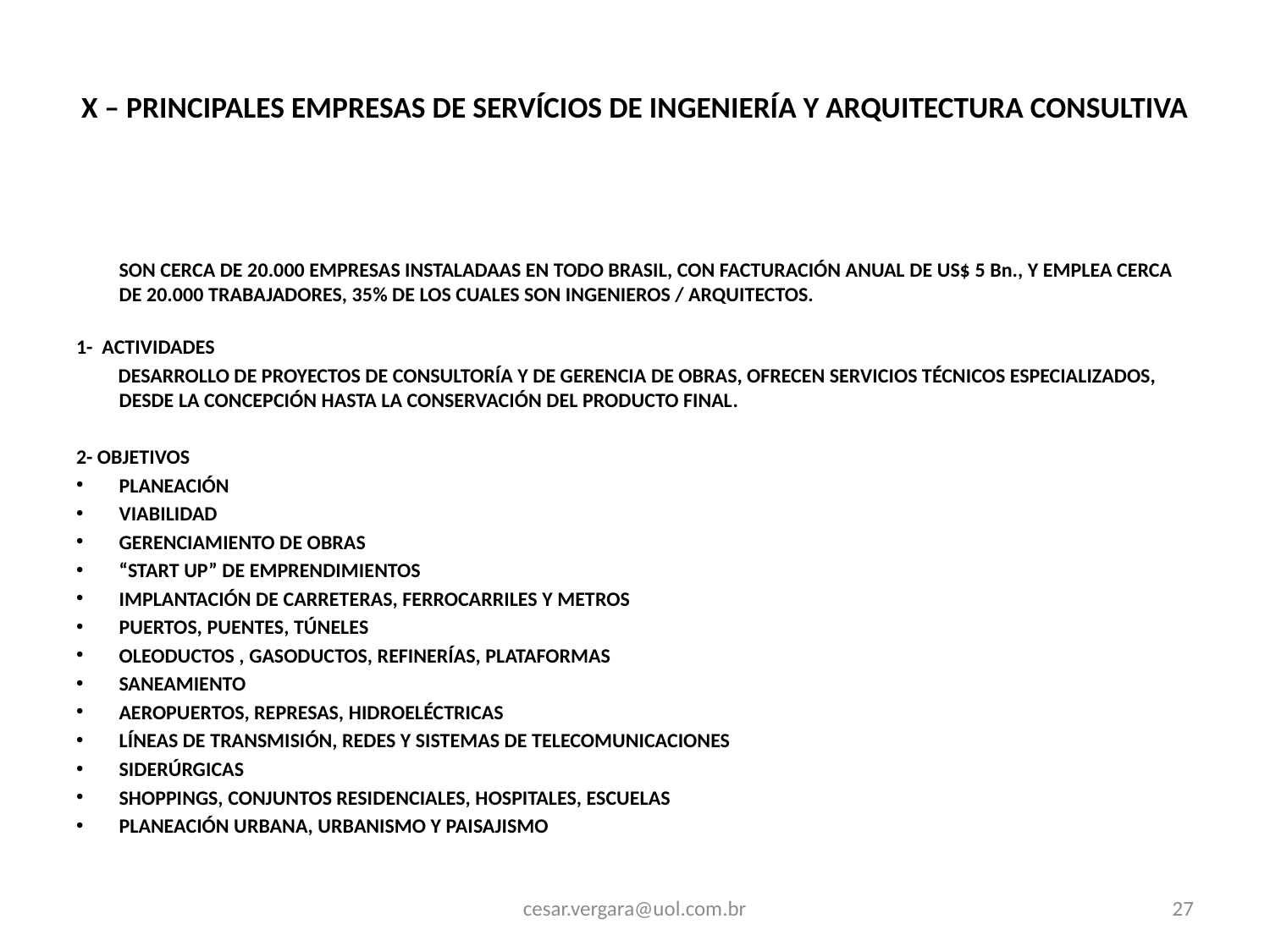

# X – PRINCIPALES EMPRESAS DE SERVÍCIOS DE INGENIERÍA Y ARQUITECTURA CONSULTIVA

	SON CERCA DE 20.000 EMPRESAS INSTALADAAS EN TODO BRASIL, CON FACTURACIÓN ANUAL DE US$ 5 Bn., Y EMPLEA CERCA DE 20.000 TRABAJADORES, 35% DE LOS CUALES SON INGENIEROS / ARQUITECTOS.

1-  ACTIVIDADES
         DESARROLLO DE PROYECTOS DE CONSULTORÍA Y DE GERENCIA DE OBRAS, OFRECEN SERVICIOS TÉCNICOS ESPECIALIZADOS, DESDE LA CONCEPCIÓN HASTA LA CONSERVACIÓN DEL PRODUCTO FINAL.

2- OBJETIVOS
PLANEACIÓN
VIABILIDAD
GERENCIAMIENTO DE OBRAS
“START UP” DE EMPRENDIMIENTOS
IMPLANTACIÓN DE CARRETERAS, FERROCARRILES Y METROS
PUERTOS, PUENTES, TÚNELES
OLEODUCTOS , GASODUCTOS, REFINERÍAS, PLATAFORMAS
SANEAMIENTO
AEROPUERTOS, REPRESAS, HIDROELÉCTRICAS
LÍNEAS DE TRANSMISIÓN, REDES Y SISTEMAS DE TELECOMUNICACIONES
SIDERÚRGICAS
SHOPPINGS, CONJUNTOS RESIDENCIALES, HOSPITALES, ESCUELAS
PLANEACIÓN URBANA, URBANISMO Y PAISAJISMO

cesar.vergara@uol.com.br
27